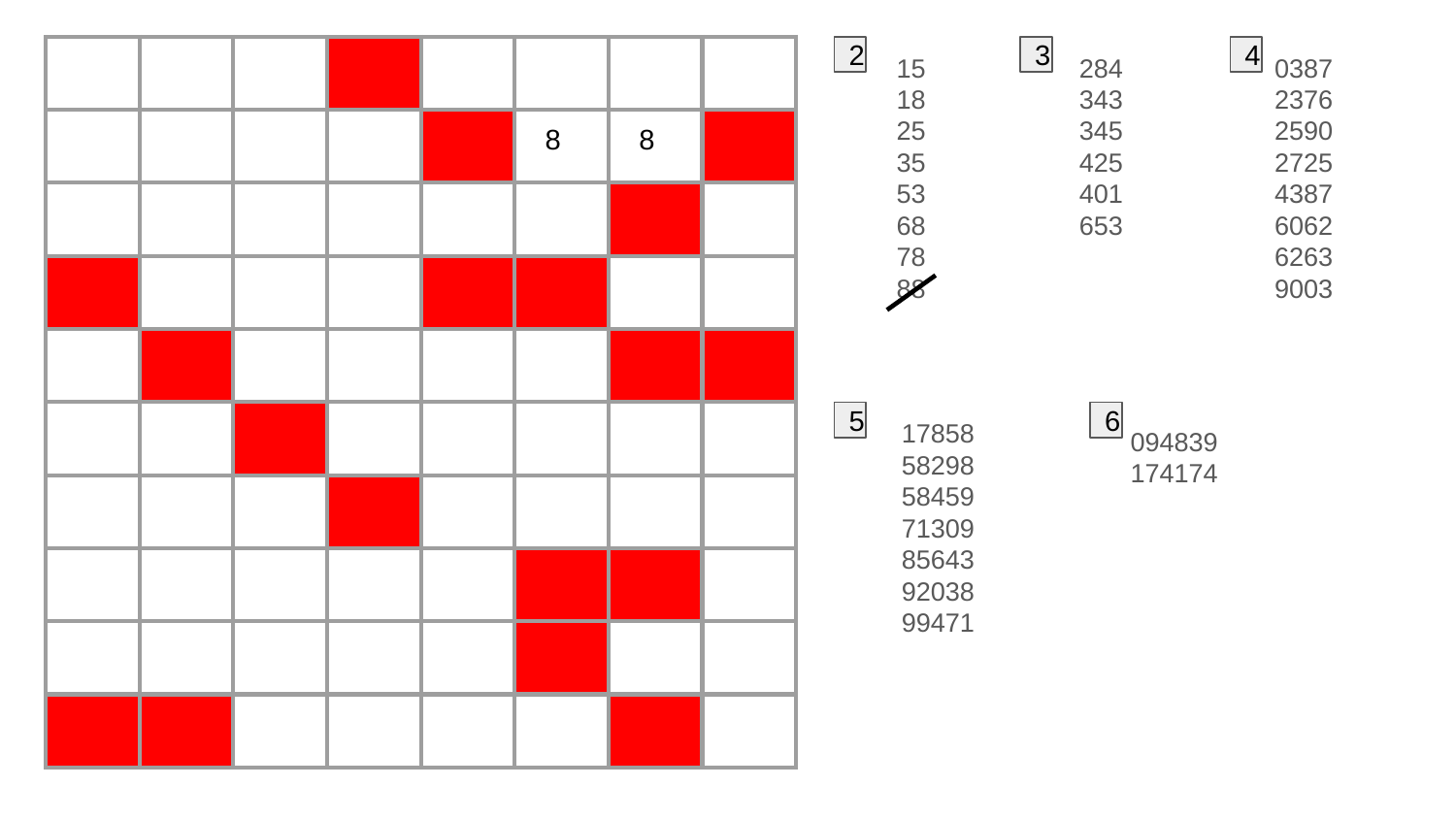

|  |  |  |  |  |  |  |  |
| --- | --- | --- | --- | --- | --- | --- | --- |
|  |  |  |  |  | 8 | 8 |  |
|  |  |  |  |  |  |  |  |
|  |  |  |  |  |  |  |  |
|  |  |  |  |  |  |  |  |
|  |  |  |  |  |  |  |  |
|  |  |  |  |  |  |  |  |
|  |  |  |  |  |  |  |  |
|  |  |  |  |  |  |  |  |
|  |  |  |  |  |  |  |  |
2
15
18
25
35
53
68
78
88

3
284
343
345
425
401
653
4
0387
2376
2590
2725
4387
6062
6263
9003

5
17858
58298
58459
71309
85643
92038
99471
6
094839
174174